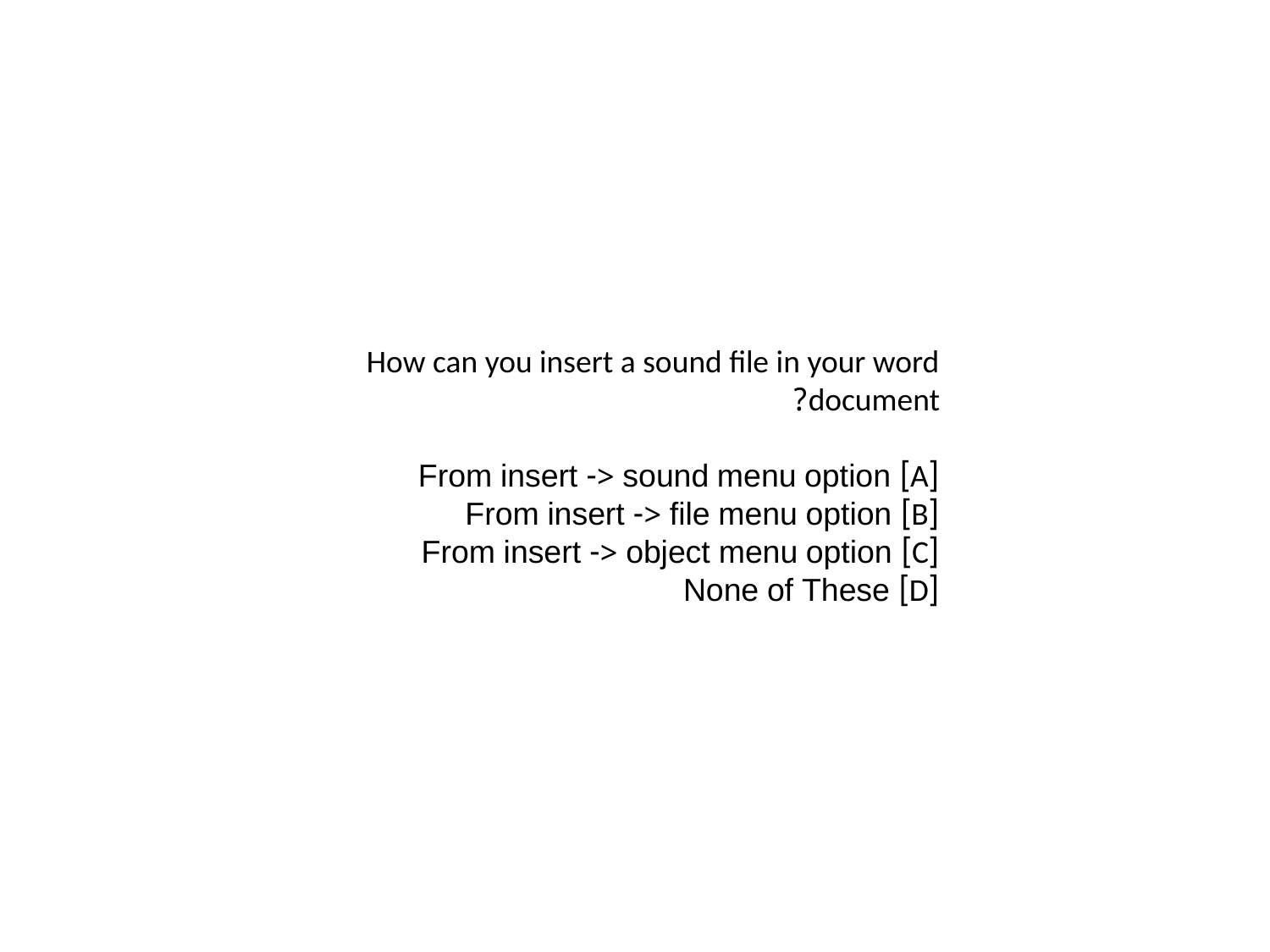

How can you insert a sound file in your word document?

[A] From insert -> sound menu option
[B] From insert -> file menu option
[C] From insert -> object menu option
[D] None of These